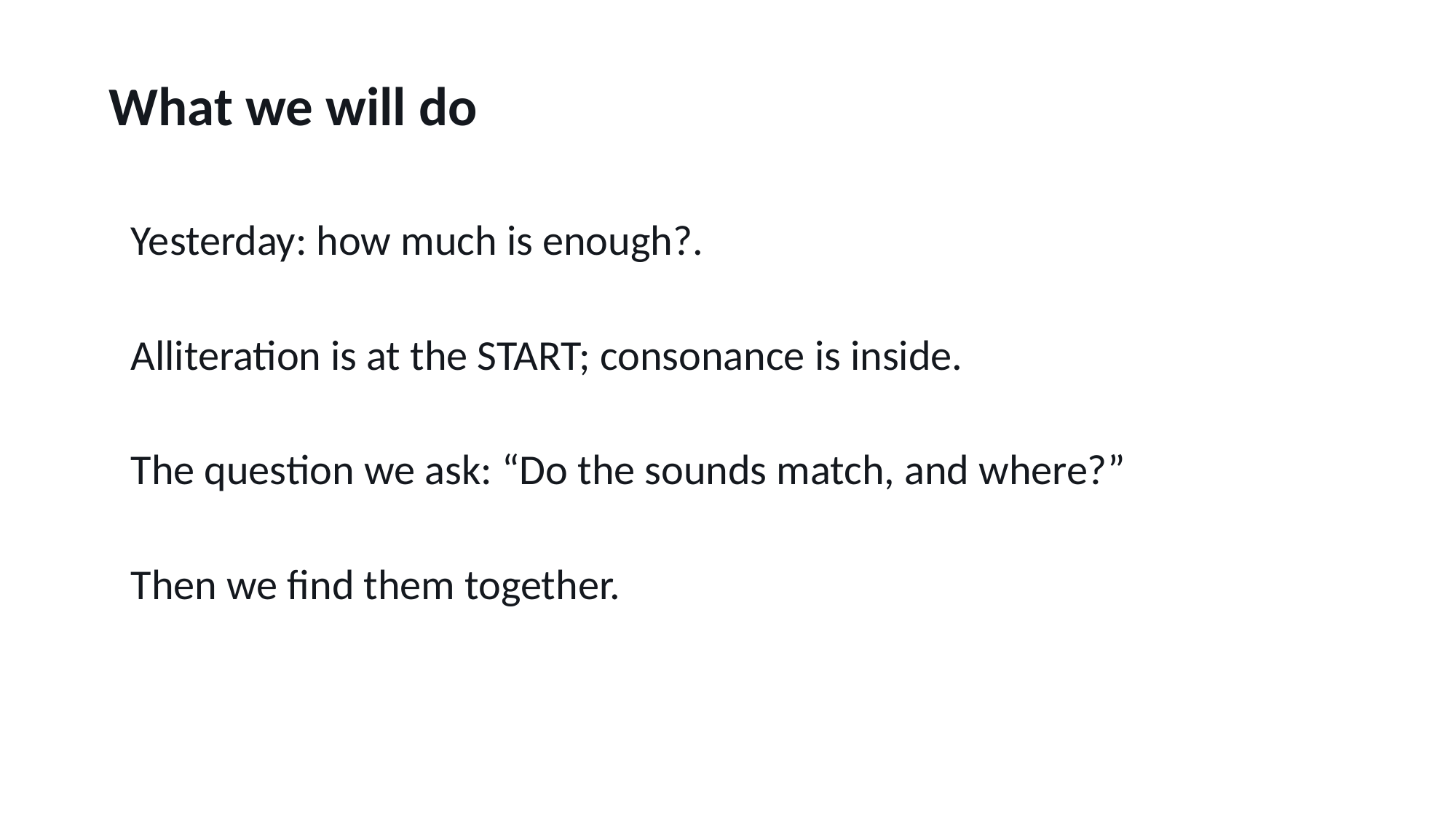

What we will do
Yesterday: how much is enough?.
Alliteration is at the START; consonance is inside.
The question we ask: “Do the sounds match, and where?”
Then we find them together.